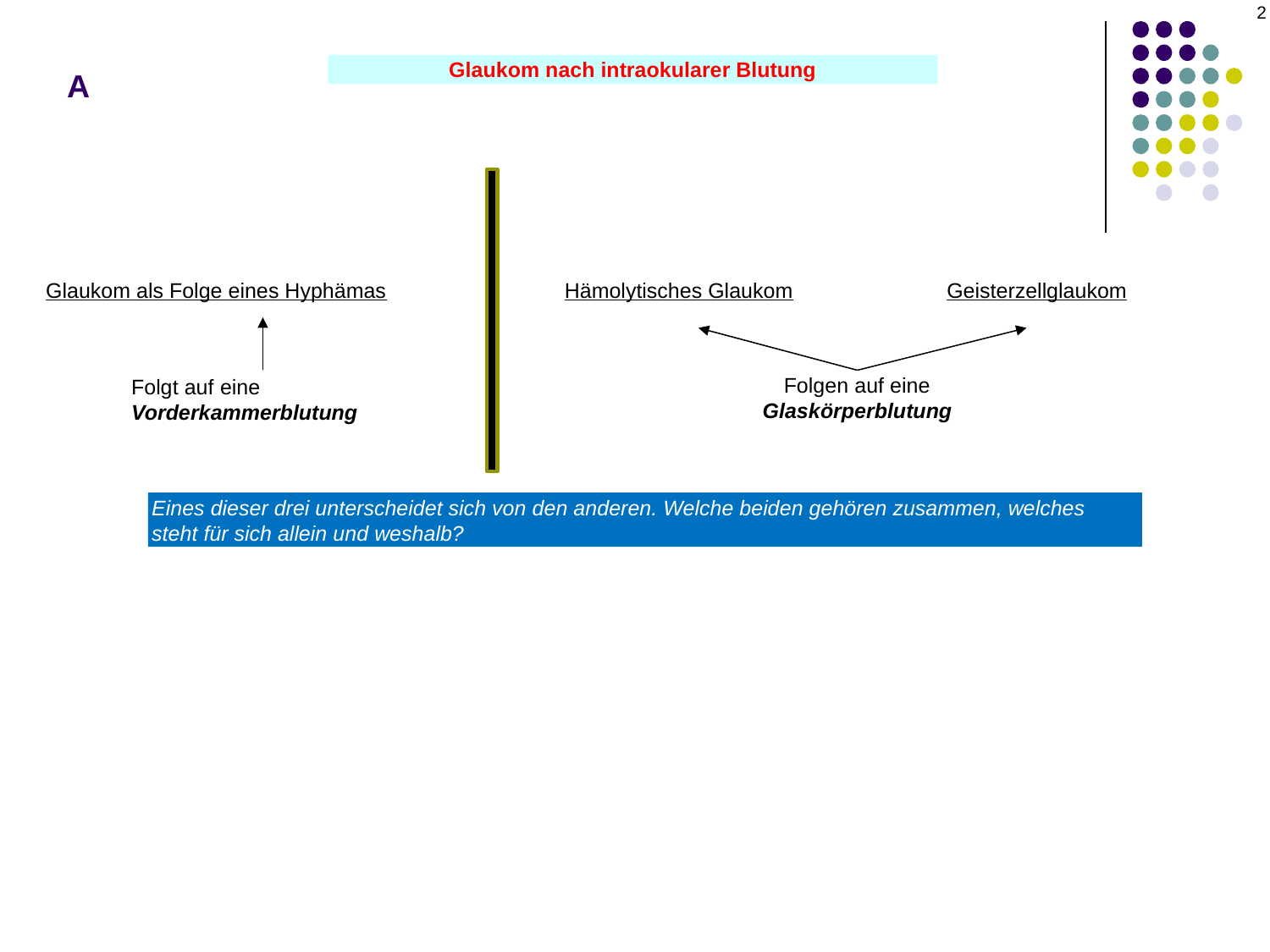

2
# A
Glaukom nach intraokularer Blutung

Glaukom als Folge eines Hyphämas
Hämolytisches Glaukom
Geisterzellglaukom
Folgen auf eine Glaskörperblutung
Folgt auf eine Vorderkammerblutung
Eines dieser drei unterscheidet sich von den anderen. Welche beiden gehören zusammen, welches steht für sich allein und weshalb?